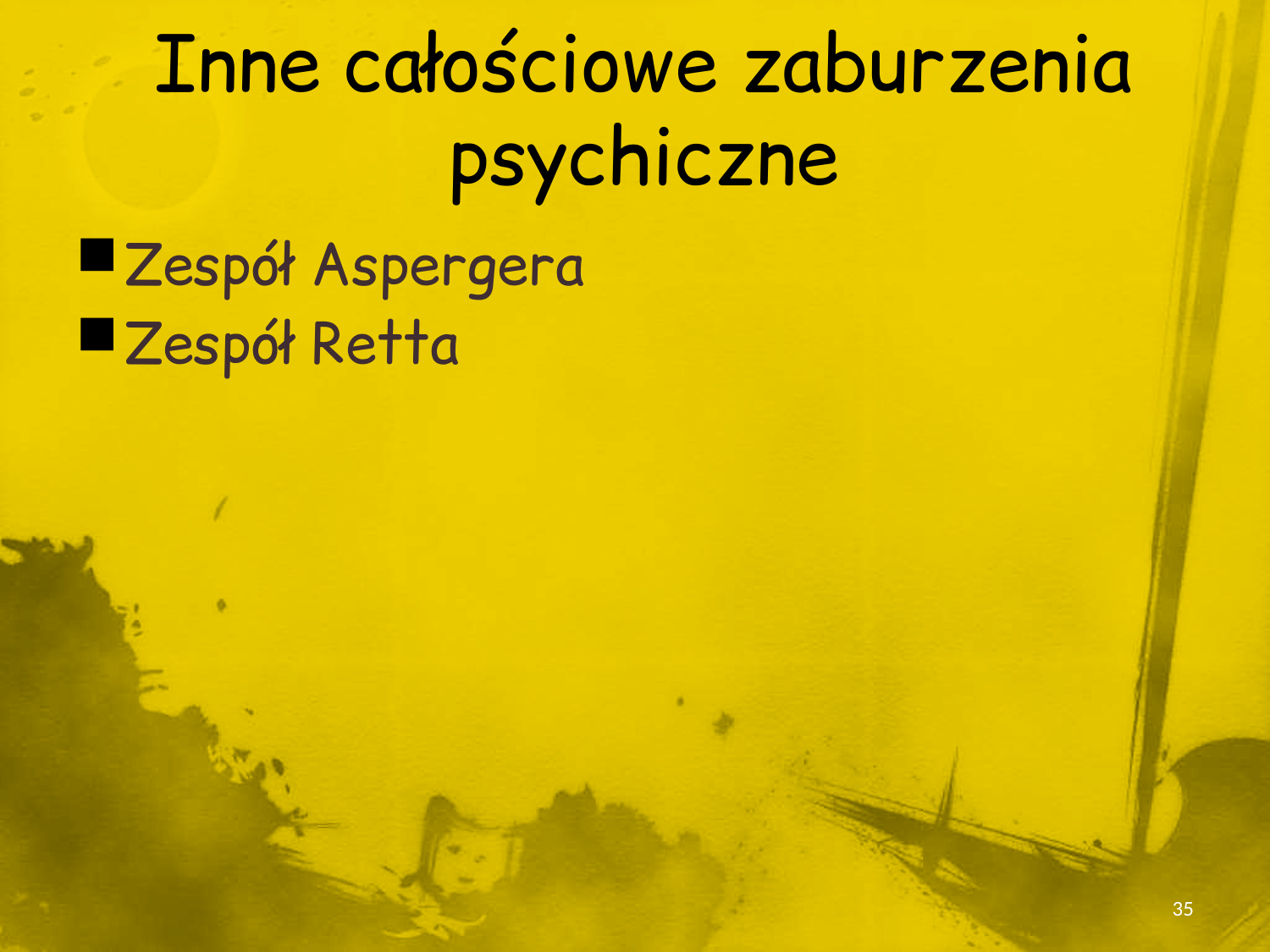

# Inne całościowe zaburzenia psychiczne
Zespół Aspergera
Zespół Retta
35